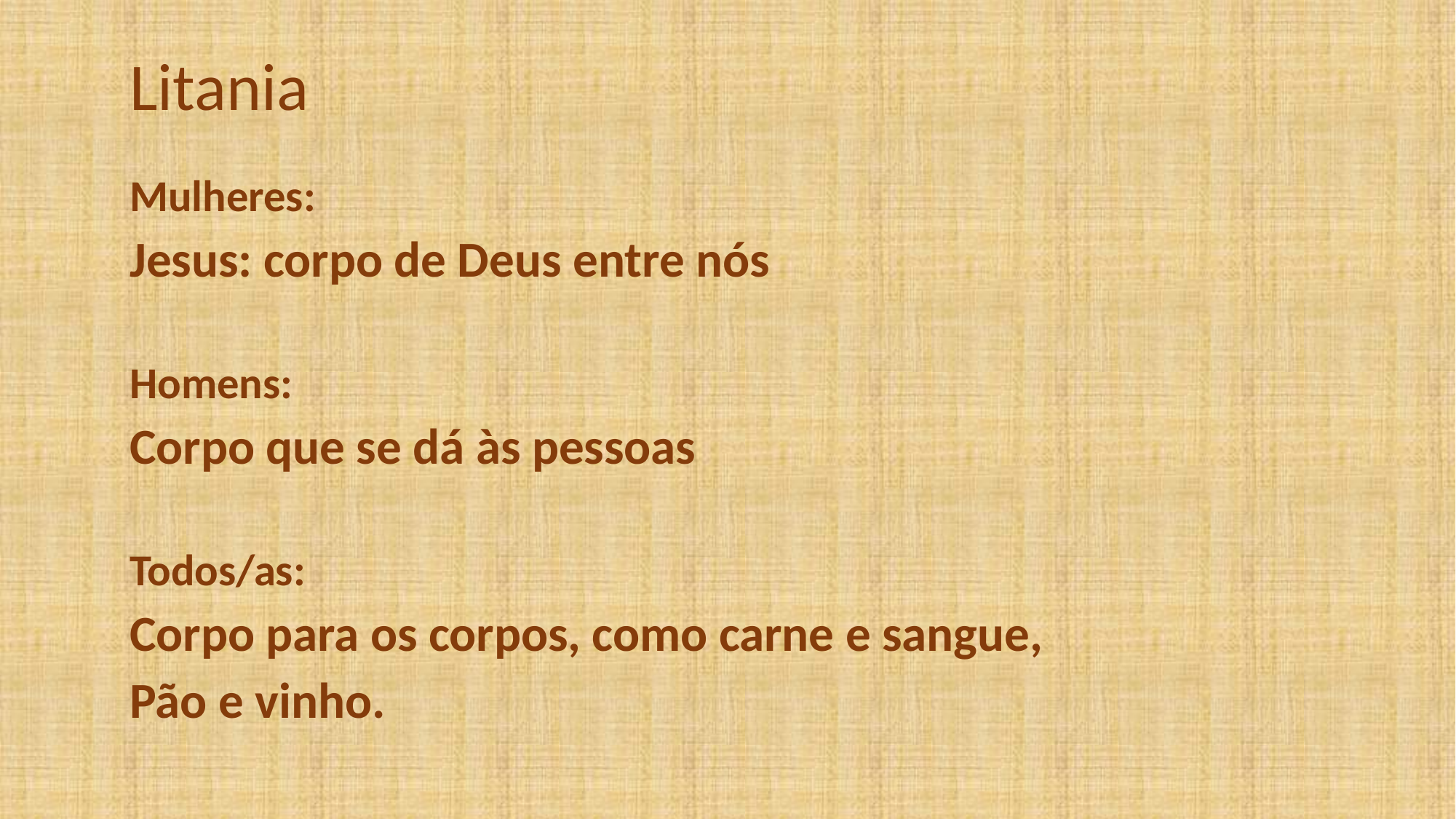

# Litania
Mulheres:
Jesus: corpo de Deus entre nós

Homens:
Corpo que se dá às pessoas

Todos/as:
Corpo para os corpos, como carne e sangue,
Pão e vinho.